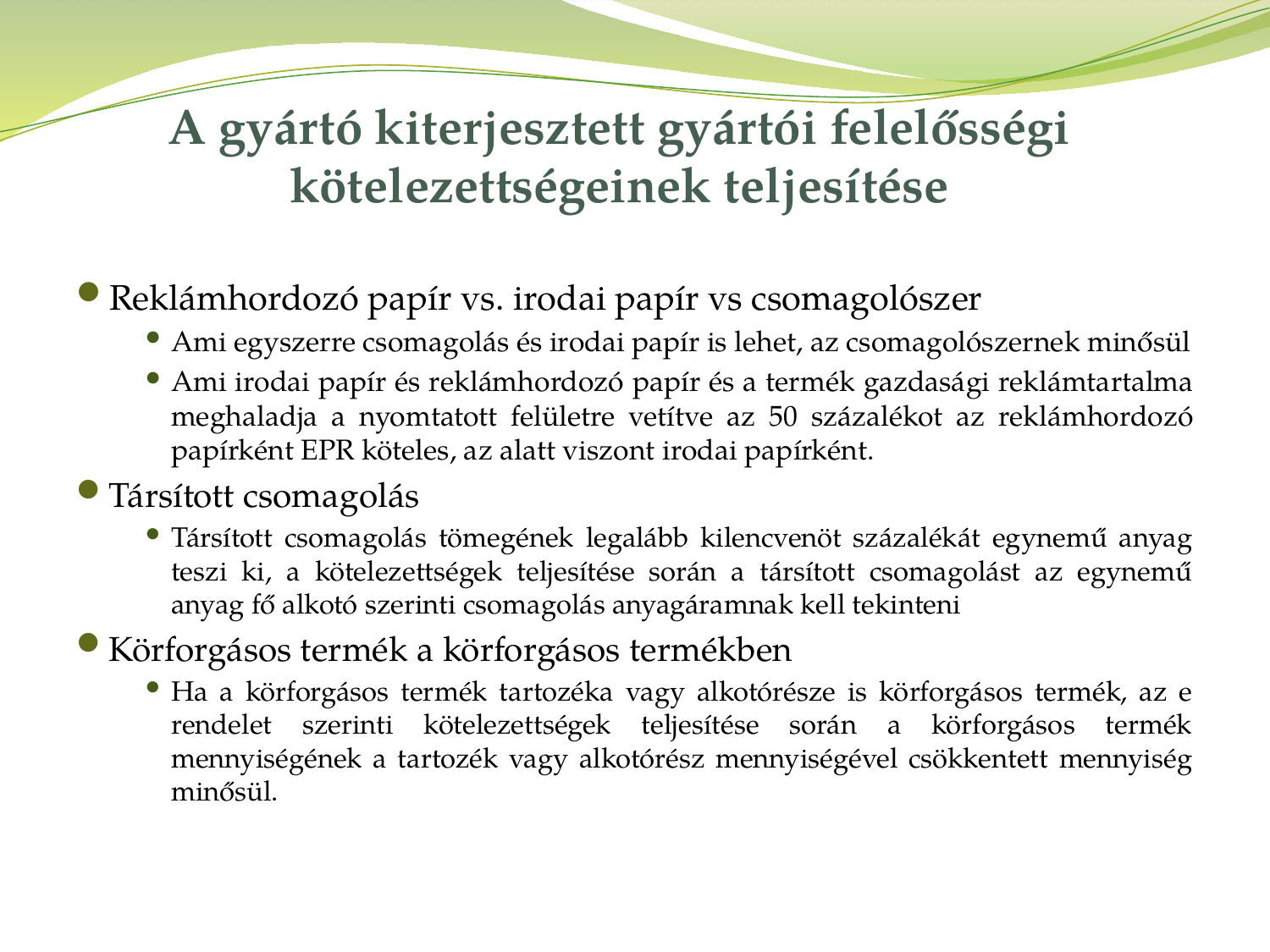

# A gyártó kiterjesztett gyártói felelősségi kötelezettségeinek teljesítése
Reklámhordozó papír vs. irodai papír vs csomagolószer
Ami egyszerre csomagolás és irodai papír is lehet, az csomagolószernek minősül
Ami irodai papír és reklámhordozó papír és a termék gazdasági reklámtartalma meghaladja a nyomtatott felületre vetítve az 50 százalékot az reklámhordozó papírként EPR köteles, az alatt viszont irodai papírként.
Társított csomagolás
Társított csomagolás tömegének legalább kilencvenöt százalékát egynemű anyag teszi ki, a kötelezettségek teljesítése során a társított csomagolást az egynemű anyag fő alkotó szerinti csomagolás anyagáramnak kell tekinteni
Körforgásos termék a körforgásos termékben
Ha a körforgásos termék tartozéka vagy alkotórésze is körforgásos termék, az e rendelet szerinti kötelezettségek teljesítése során a körforgásos termék mennyiségének a tartozék vagy alkotórész mennyiségével csökkentett mennyiség minősül.